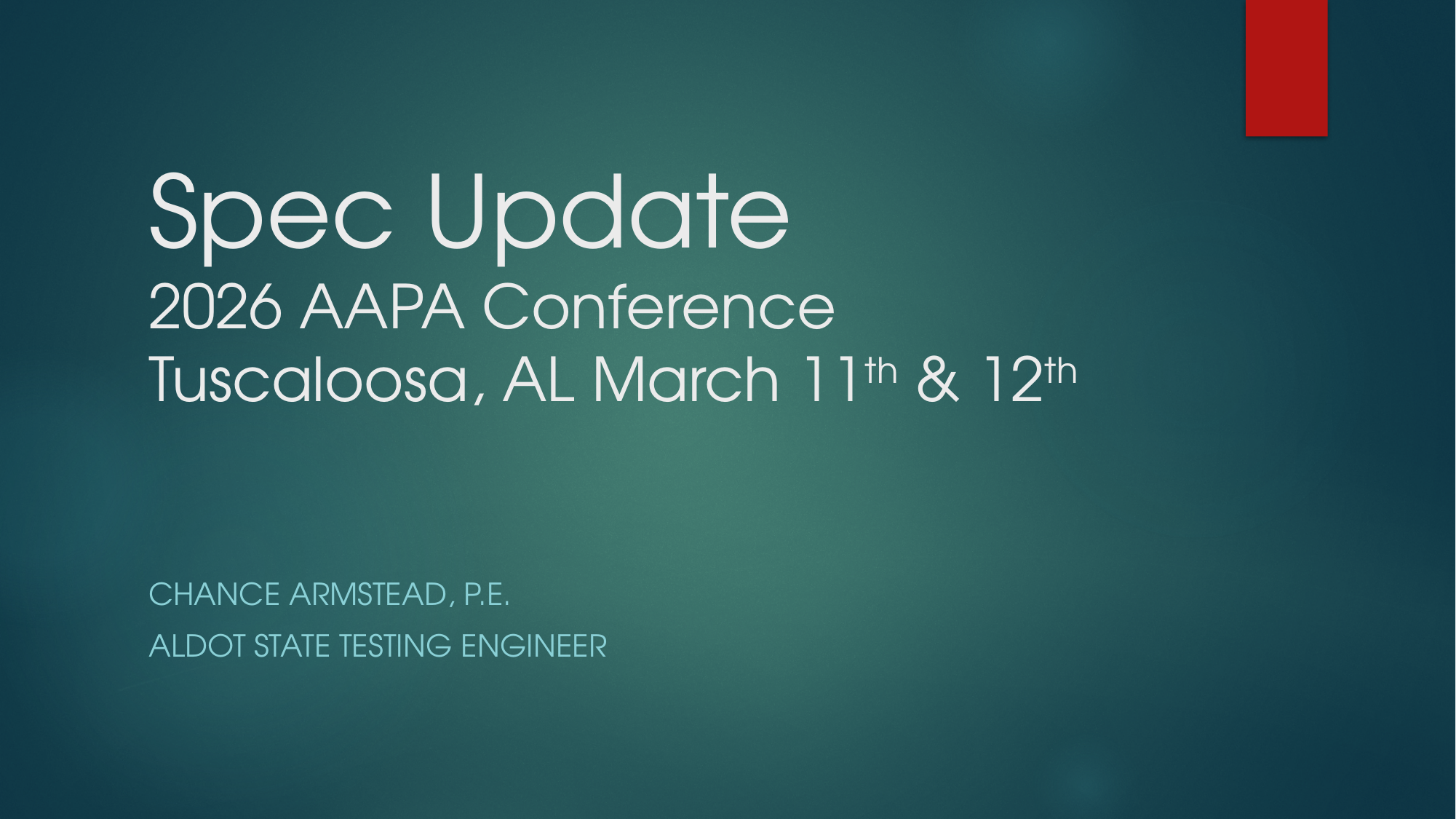

# Spec Update 2026 AAPA Conference Tuscaloosa, AL March 11th & 12th
Chance Armstead, P.E.
ALDOT State Testing Engineer